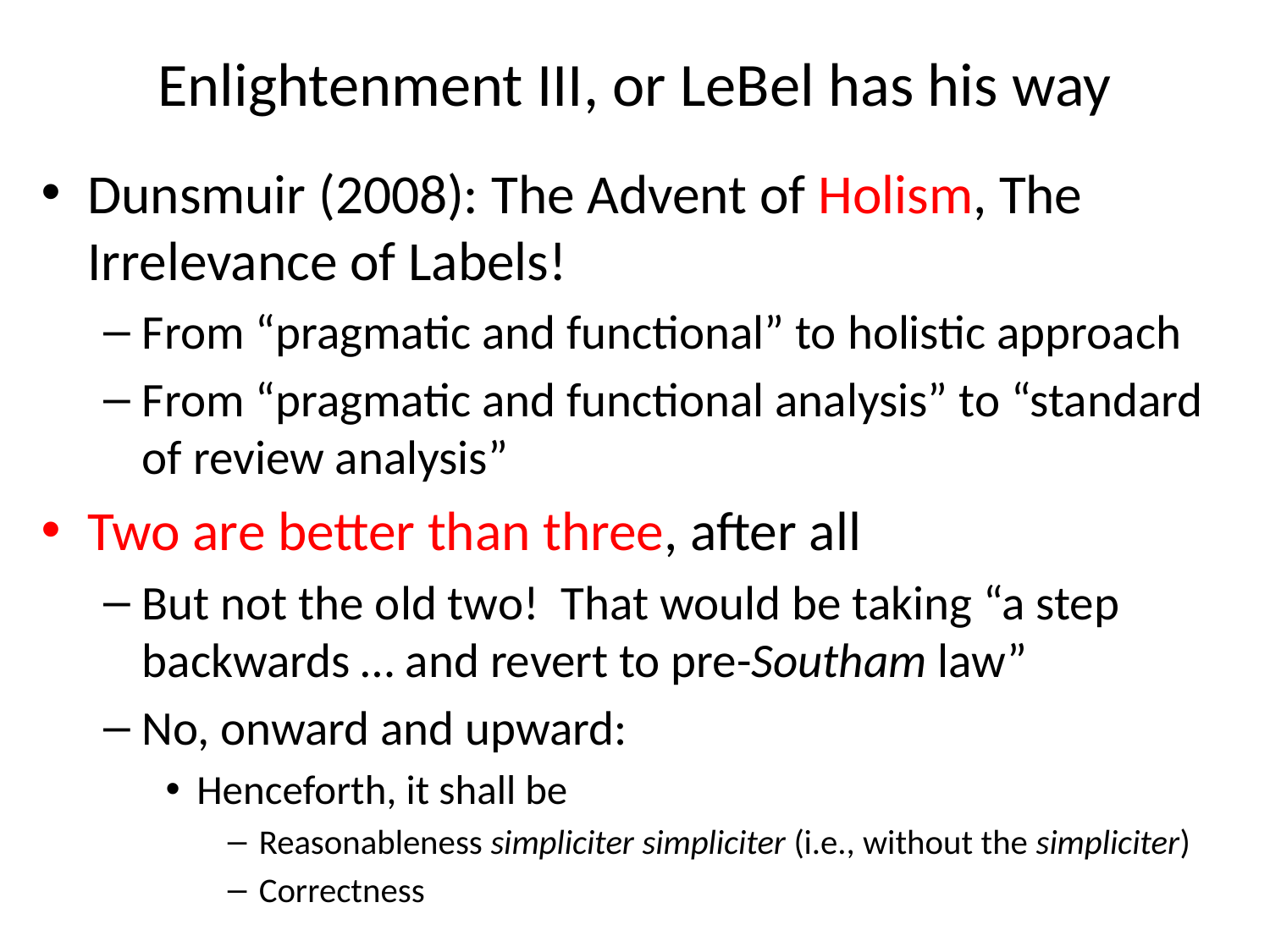

# Enlightenment III, or LeBel has his way
Dunsmuir (2008): The Advent of Holism, The Irrelevance of Labels!
From “pragmatic and functional” to holistic approach
From “pragmatic and functional analysis” to “standard of review analysis”
Two are better than three, after all
But not the old two!  That would be taking “a step backwards … and revert to pre-Southam law”
No, onward and upward:
Henceforth, it shall be
Reasonableness simpliciter simpliciter (i.e., without the simpliciter)
Correctness